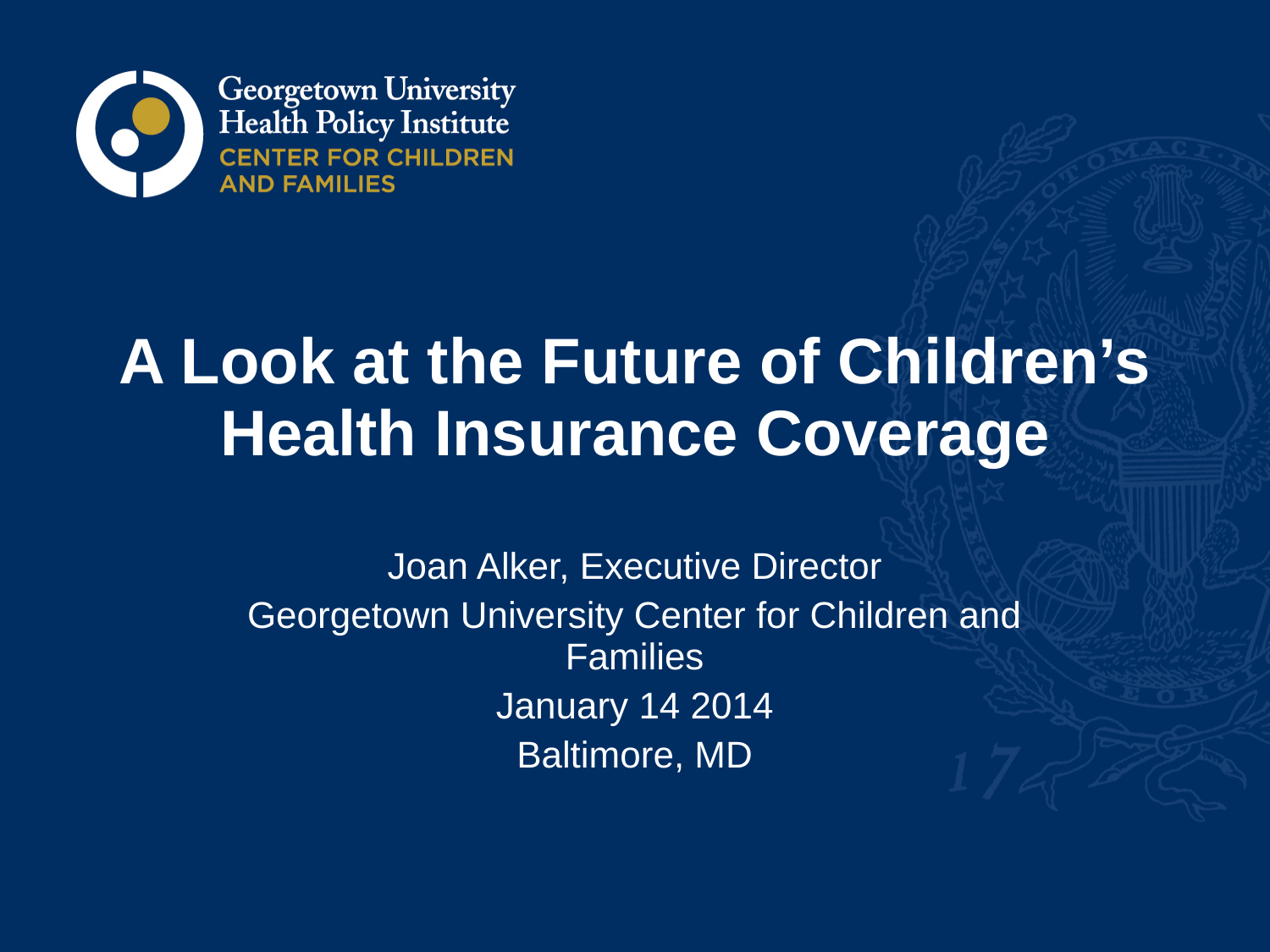

# A Look at the Future of Children’s Health Insurance Coverage
Joan Alker, Executive Director
Georgetown University Center for Children and Families
January 14 2014
Baltimore, MD